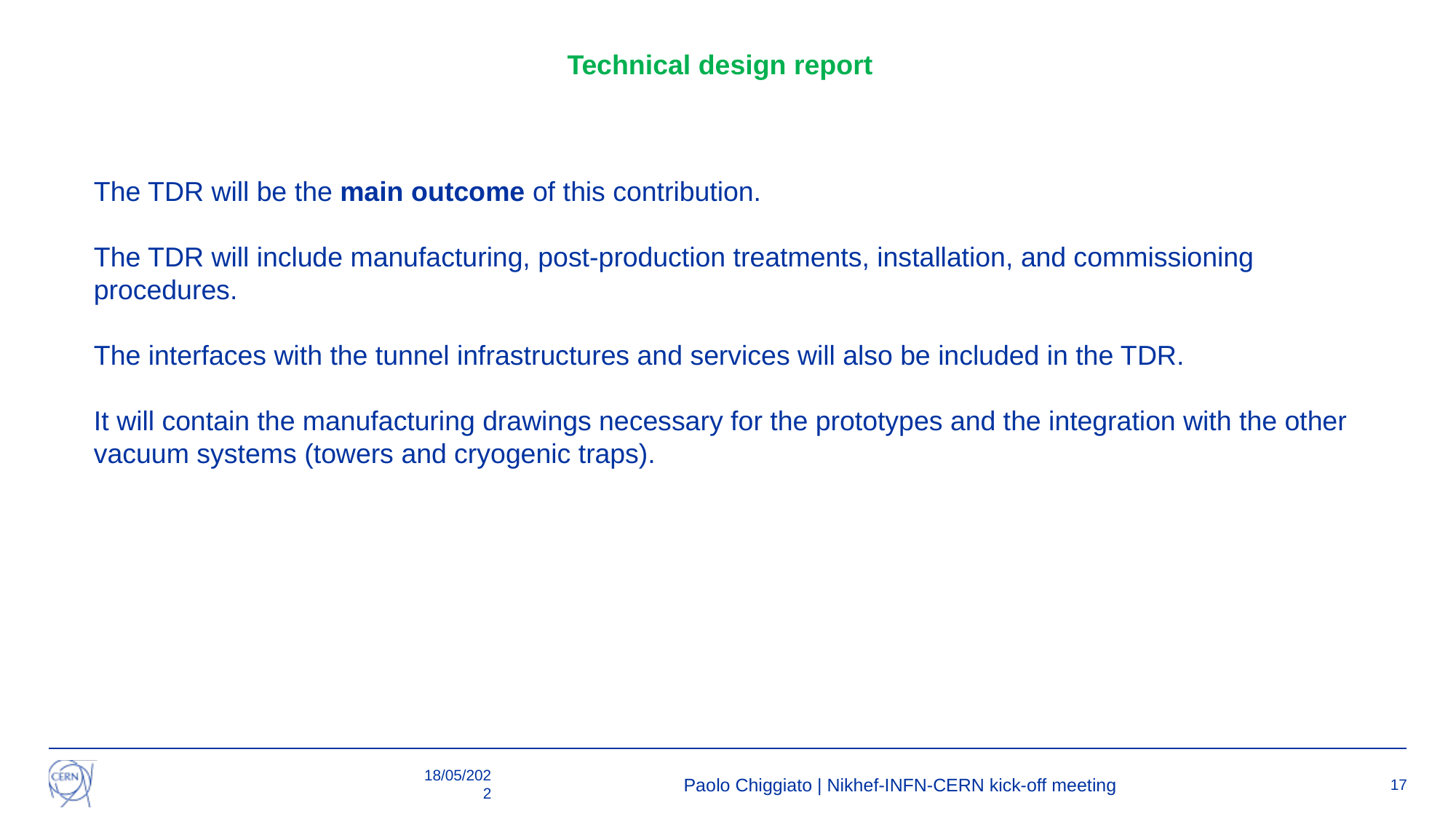

Technical design report
The TDR will be the main outcome of this contribution.

The TDR will include manufacturing, post-production treatments, installation, and commissioning procedures.

The interfaces with the tunnel infrastructures and services will also be included in the TDR.

It will contain the manufacturing drawings necessary for the prototypes and the integration with the other vacuum systems (towers and cryogenic traps).
18/05/2022
Paolo Chiggiato | Nikhef-INFN-CERN kick-off meeting
17